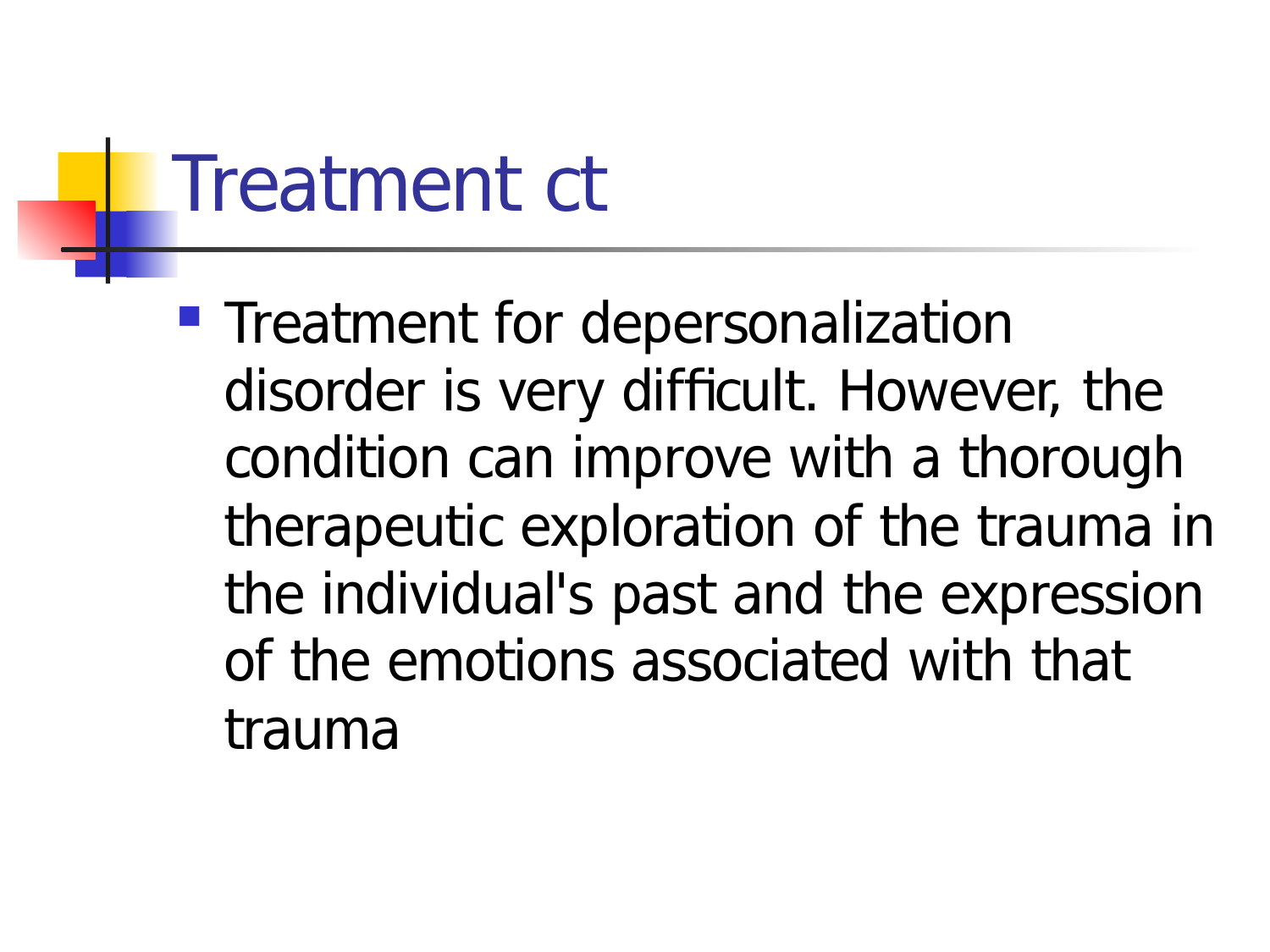

# Treatment ct
Treatment for depersonalization disorder is very difficult. However, the condition can improve with a thorough therapeutic exploration of the trauma in the individual's past and the expression of the emotions associated with that trauma